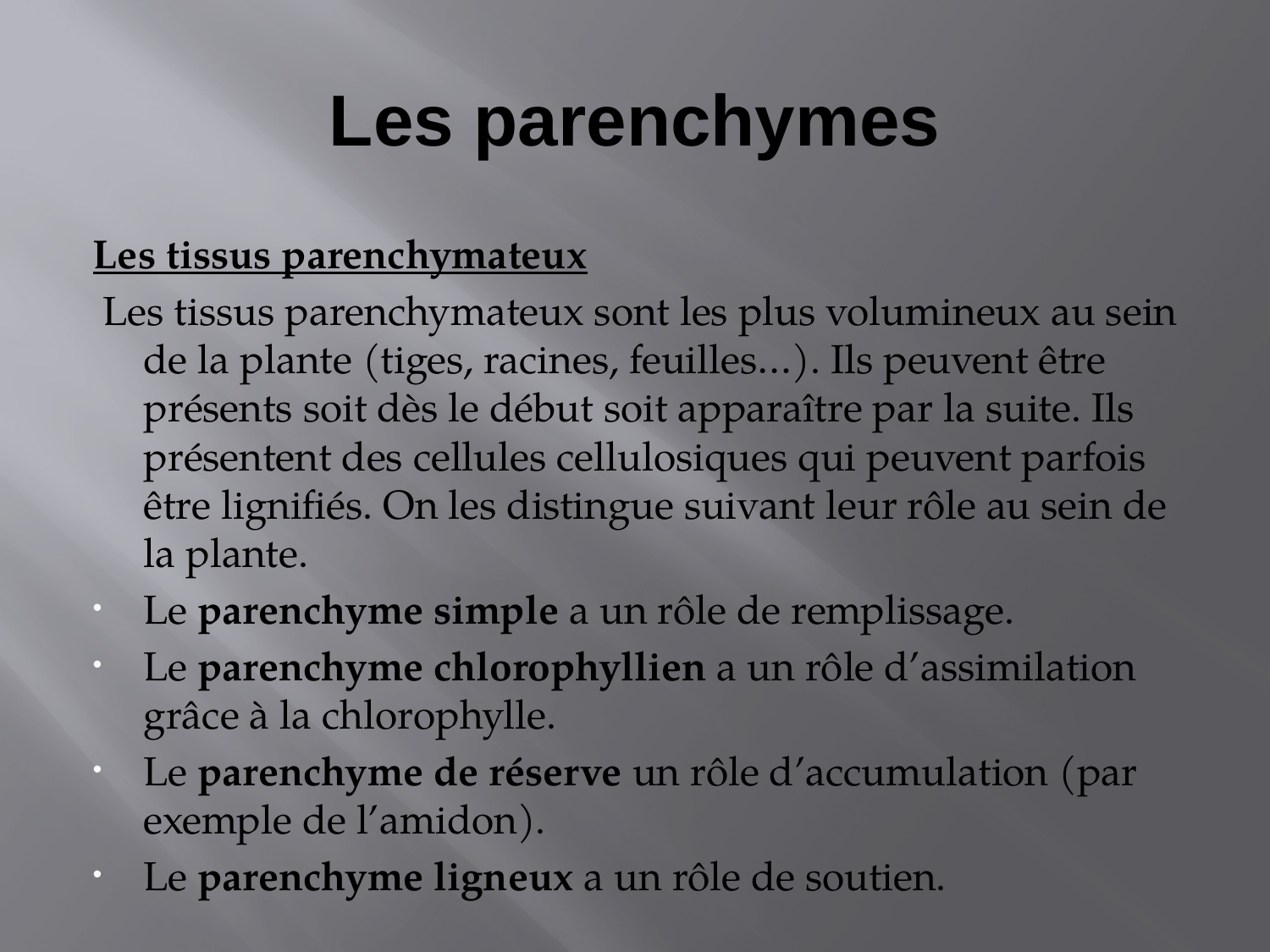

# Les parenchymes
Les tissus parenchymateux
 Les tissus parenchymateux sont les plus volumineux au sein de la plante (tiges, racines, feuilles…). Ils peuvent être présents soit dès le début soit apparaître par la suite. Ils présentent des cellules cellulosiques qui peuvent parfois être lignifiés. On les distingue suivant leur rôle au sein de la plante.
Le parenchyme simple a un rôle de remplissage.
Le parenchyme chlorophyllien a un rôle d’assimilation grâce à la chlorophylle.
Le parenchyme de réserve un rôle d’accumulation (par exemple de l’amidon).
Le parenchyme ligneux a un rôle de soutien.